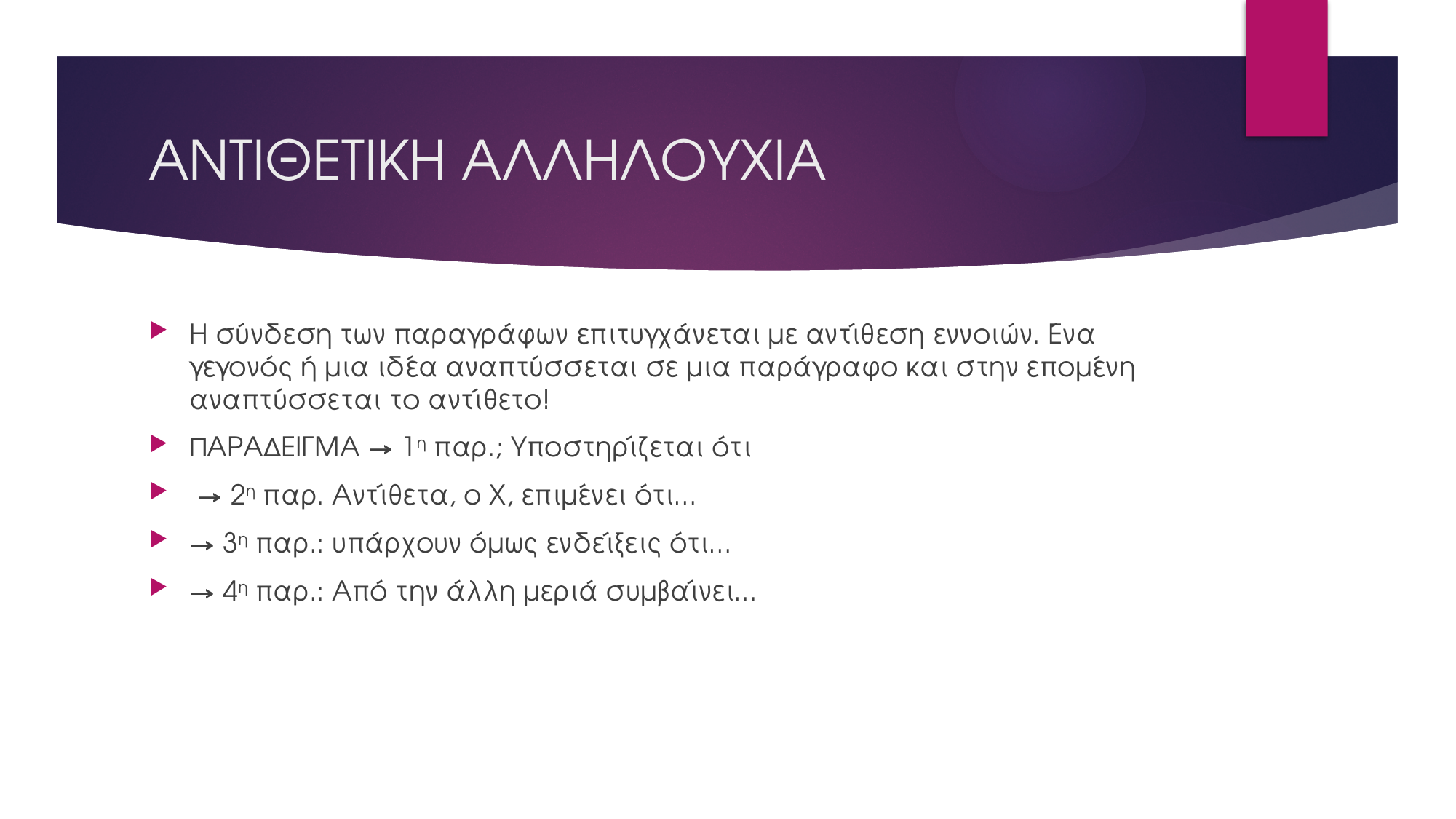

# ΑΝΤΙΘΕΤΙΚΗ ΑΛΛΗΛΟΥΧΙΑ
Η σύνδεση των παραγράφων επιτυγχάνεται με αντίθεση εννοιών. Ένα γεγονός ή μια ιδέα αναπτύσσεται σε μια παράγραφο και στην επομένη αναπτύσσεται το αντίθετο!
ΠΑΡΑΔΕΙΓΜΑ → 1η παρ.; Υποστηρίζεται ότι
 → 2η παρ. Αντίθετα, ο Χ, επιμένει ότι…
→ 3η παρ.: υπάρχουν όμως ενδείξεις ότι…
→ 4η παρ.: Από την άλλη μεριά συμβαίνει…